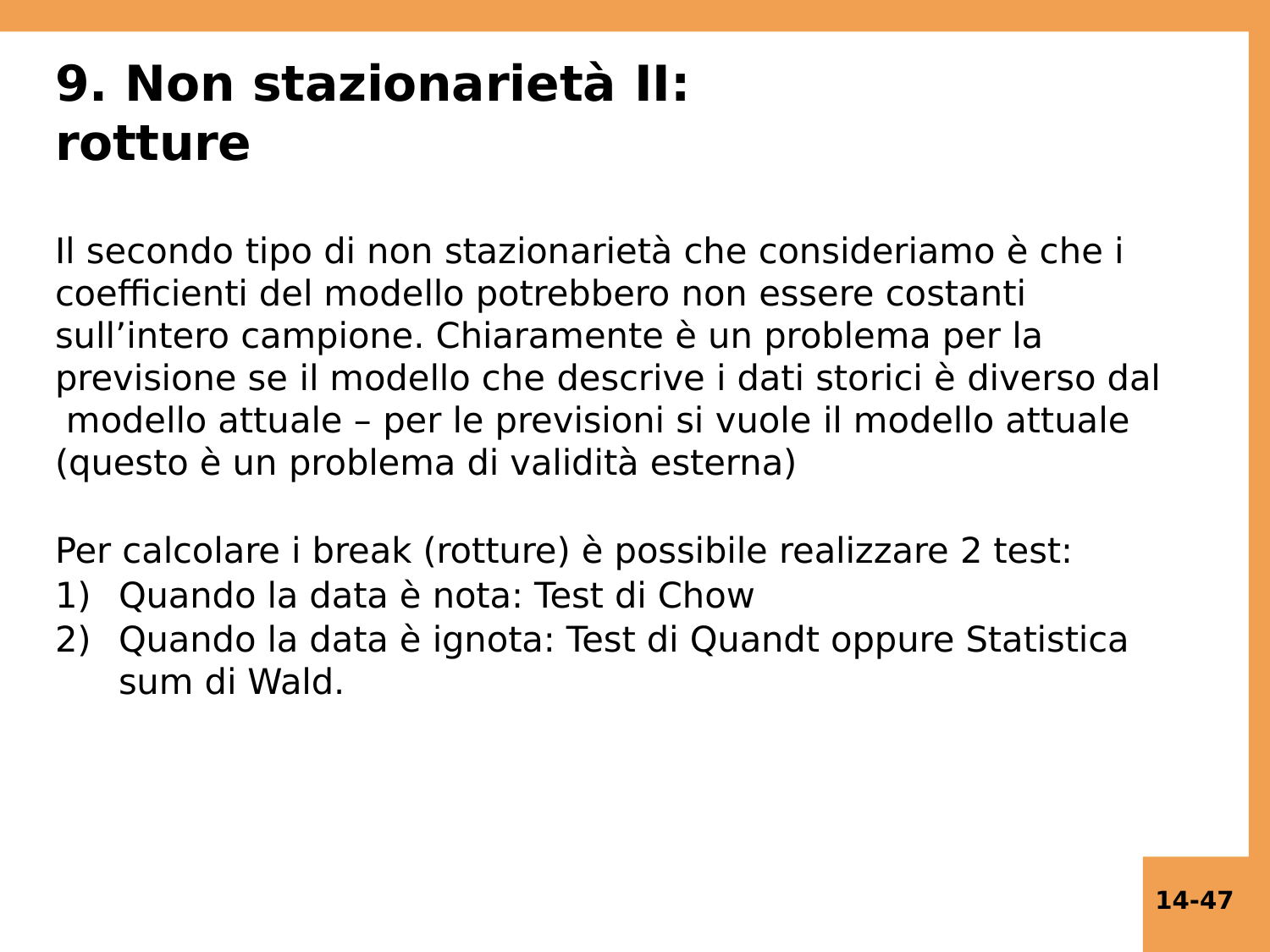

# 9. Non stazionarietà II:	rotture
Il secondo tipo di non stazionarietà che consideriamo è che i  coefficienti del modello potrebbero non essere costanti  sull’intero campione. Chiaramente è un problema per la  previsione se il modello che descrive i dati storici è diverso dal  modello attuale – per le previsioni si vuole il modello attuale  (questo è un problema di validità esterna)

Per calcolare i break (rotture) è possibile realizzare 2 test:
Quando la data è nota: Test di Chow
Quando la data è ignota: Test di Quandt oppure Statistica sum di Wald.

14-47